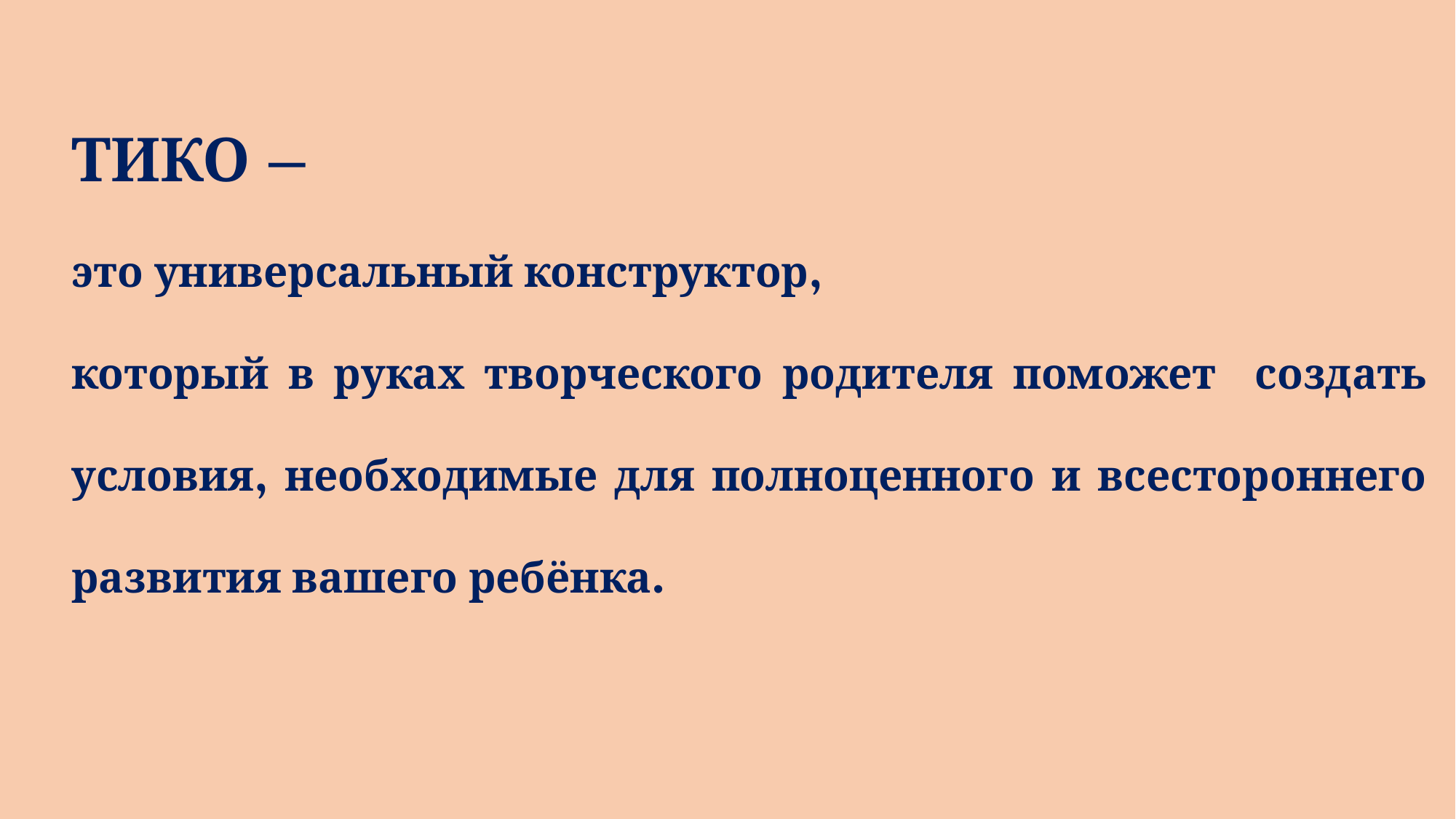

ТИКО –
это универсальный конструктор,
который в руках творческого родителя поможет  создать условия, необходимые для полноценного и всестороннего развития вашего ребёнка.